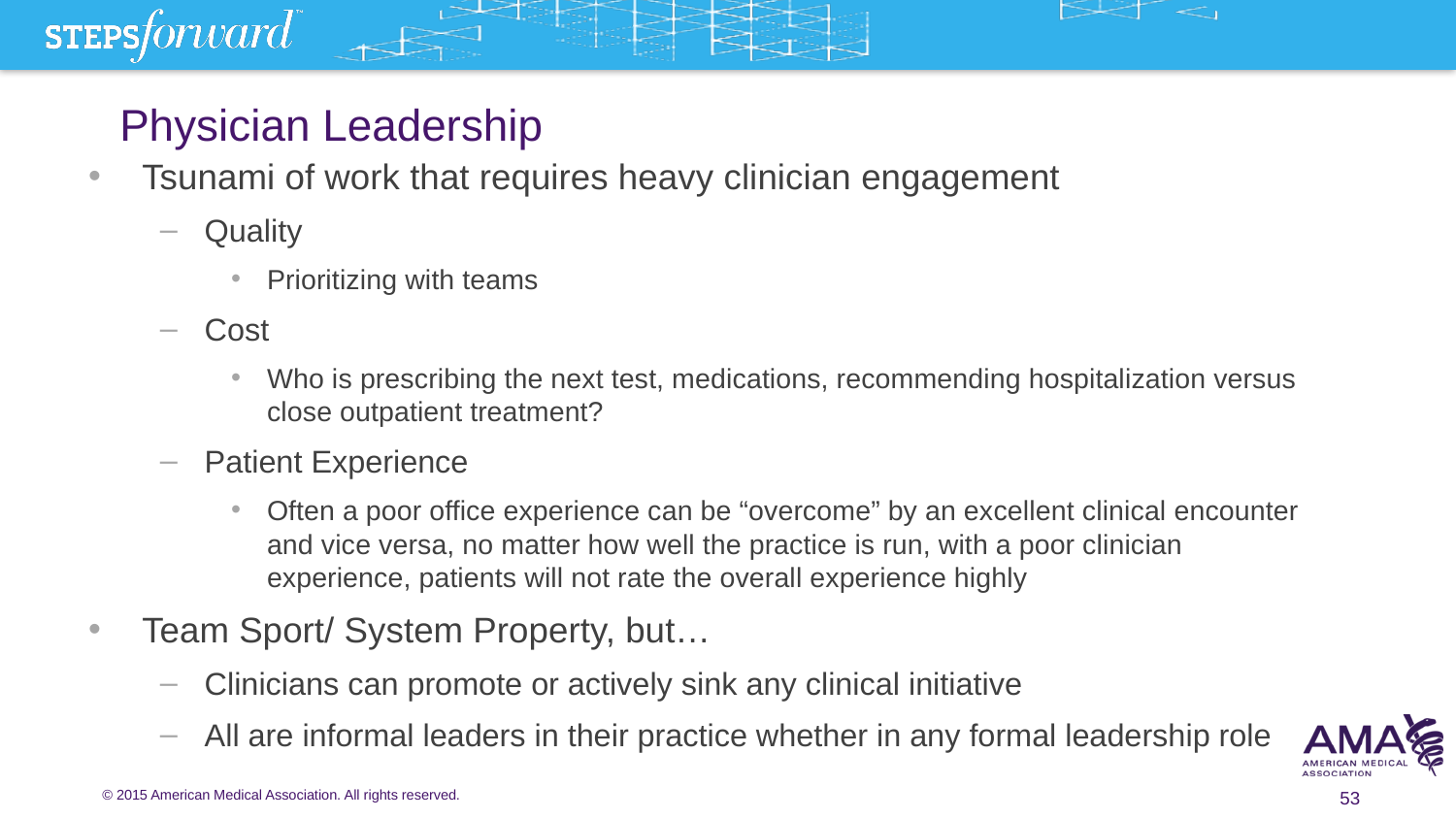

# Physician Leadership
Tsunami of work that requires heavy clinician engagement
Quality
Prioritizing with teams
Cost
Who is prescribing the next test, medications, recommending hospitalization versus close outpatient treatment?
Patient Experience
Often a poor office experience can be “overcome” by an excellent clinical encounter and vice versa, no matter how well the practice is run, with a poor clinician experience, patients will not rate the overall experience highly
Team Sport/ System Property, but…
Clinicians can promote or actively sink any clinical initiative
All are informal leaders in their practice whether in any formal leadership role

53